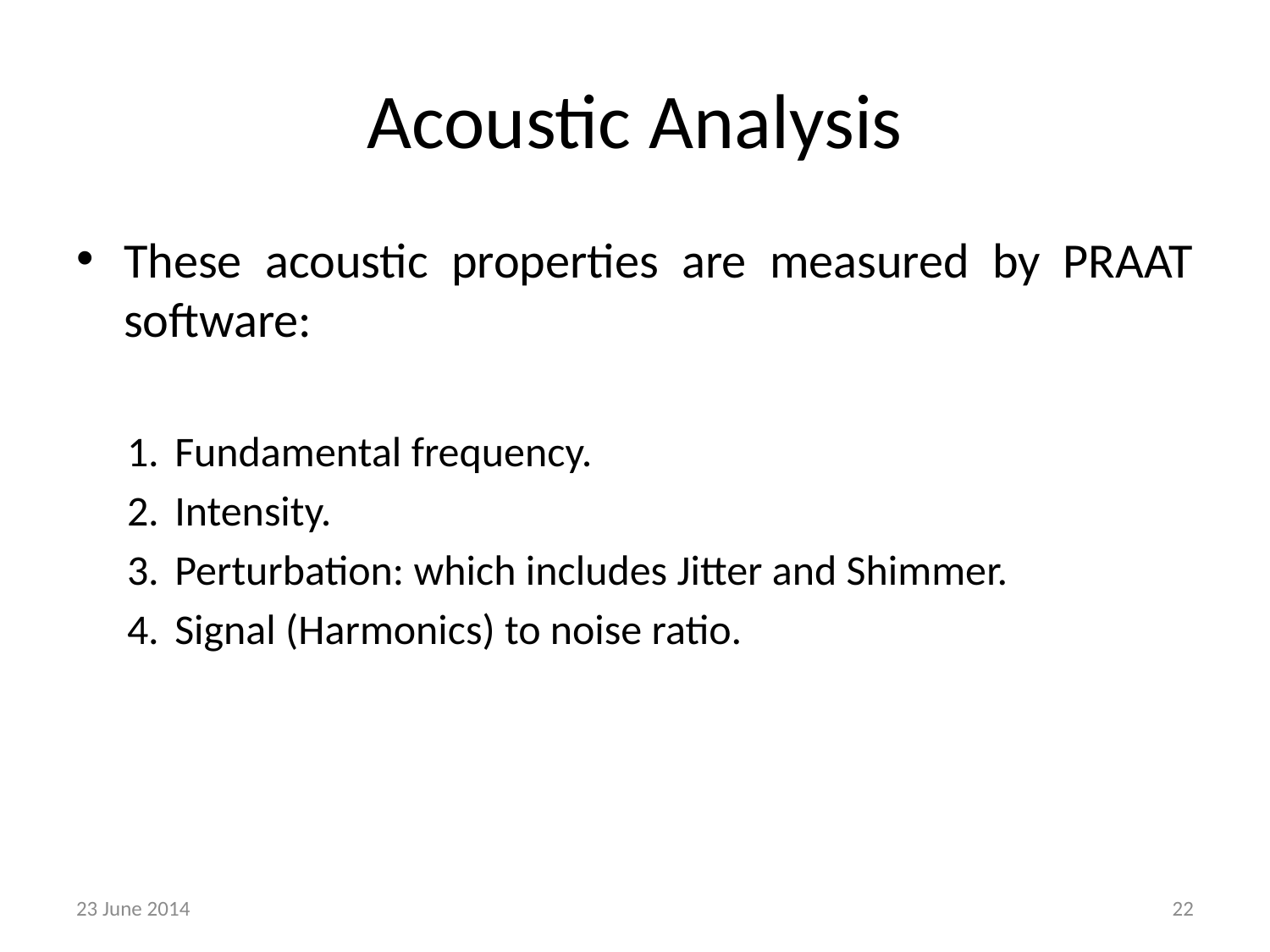

# Acoustic Analysis
These acoustic properties are measured by PRAAT software:

Fundamental frequency.
Intensity.
Perturbation: which includes Jitter and Shimmer.
Signal (Harmonics) to noise ratio.
23 June 2014
22